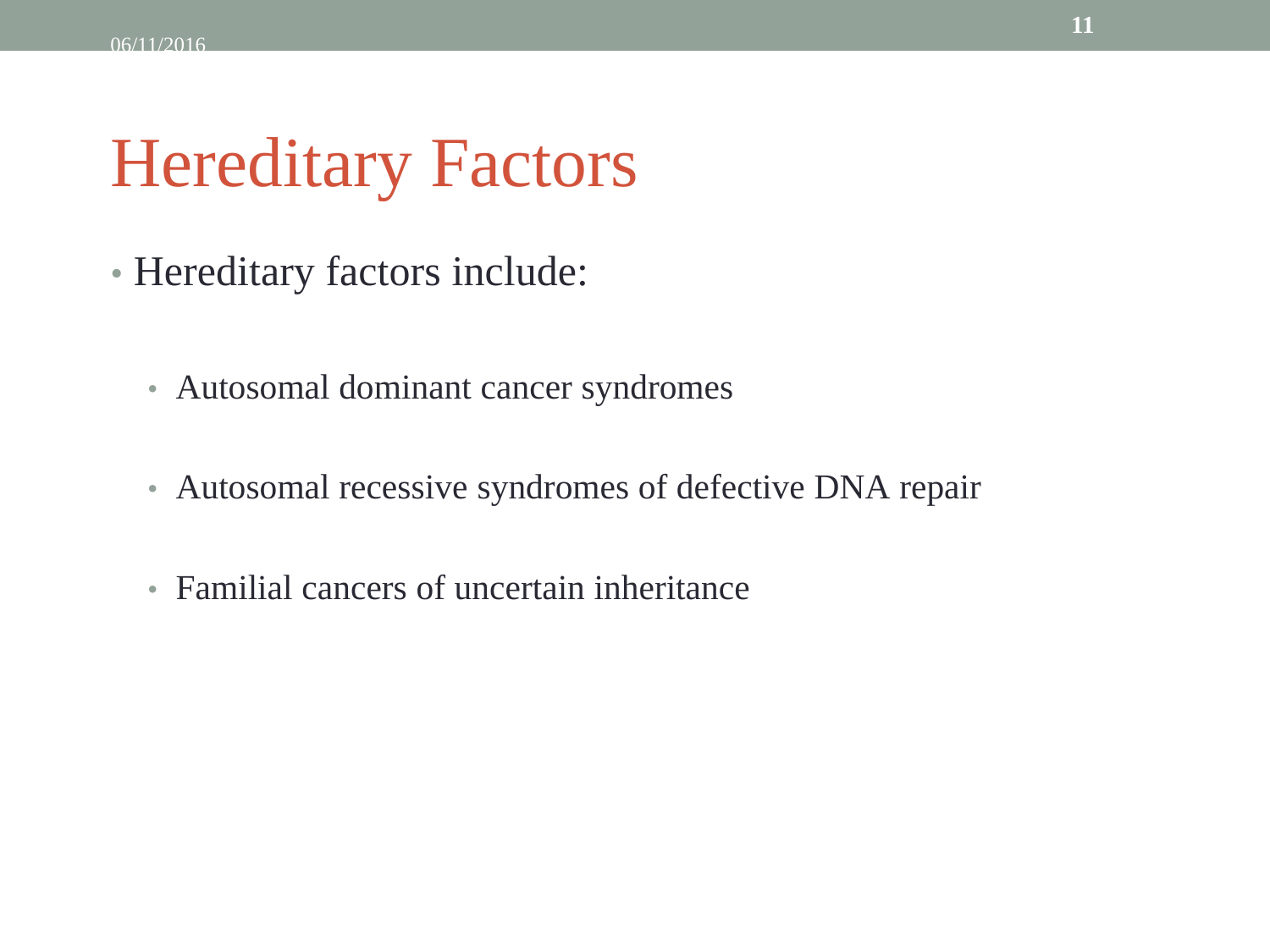

11

06/11/2016

Hereditary Factors

• Hereditary factors include:

	•  Autosomal dominant cancer syndromes

	•  Autosomal recessive syndromes of defective DNA repair

	•  Familial cancers of uncertain inheritance